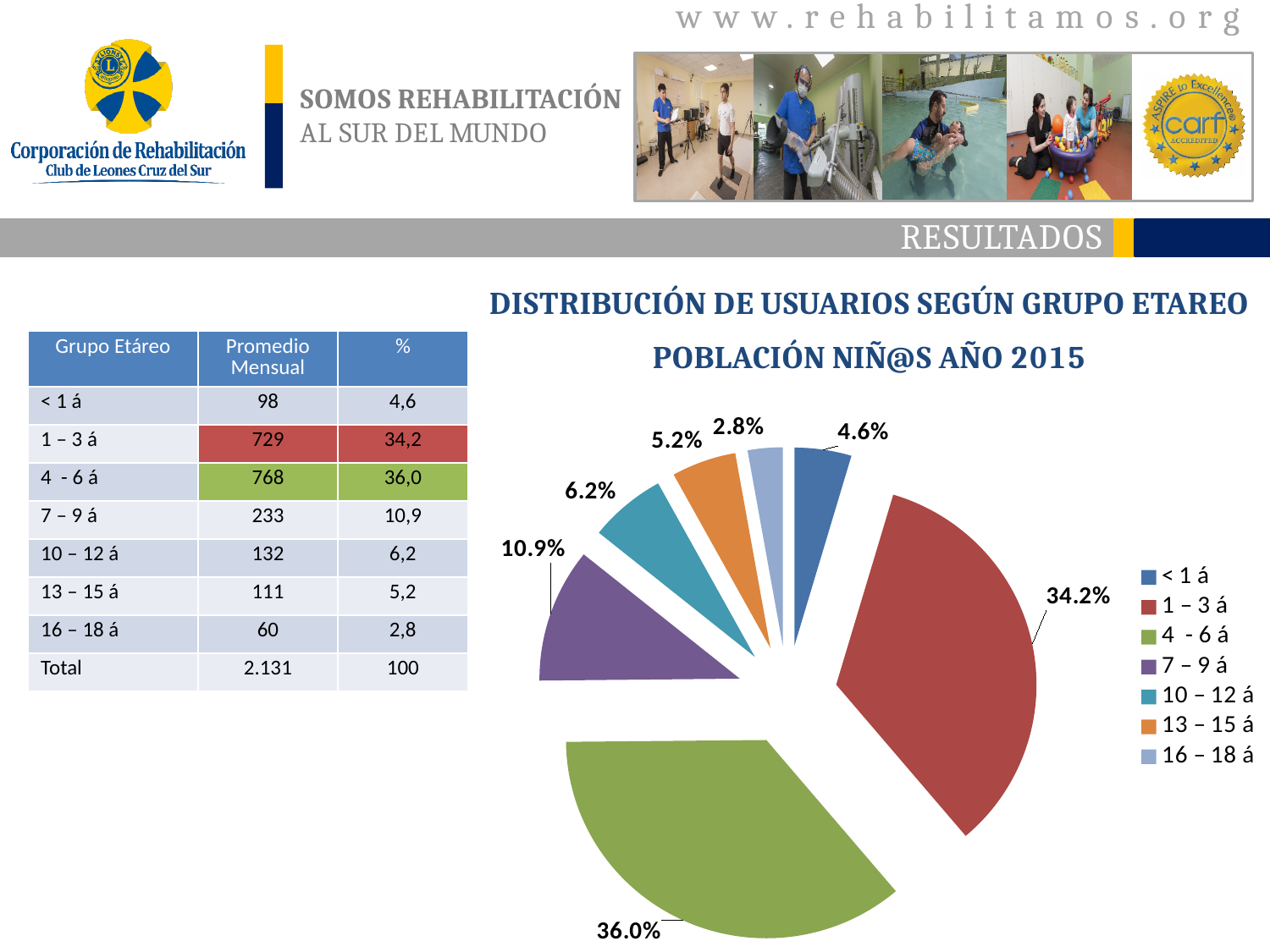

RESULTADOS
DISTRIBUCIÓN DE USUARIOS SEGÚN GRUPO ETAREO
POBLACIÓN NIÑ@S AÑO 2015
| Grupo Etáreo | Promedio Mensual | % |
| --- | --- | --- |
| < 1 á | 98 | 4,6 |
| 1 – 3 á | 729 | 34,2 |
| 4 - 6 á | 768 | 36,0 |
| 7 – 9 á | 233 | 10,9 |
| 10 – 12 á | 132 | 6,2 |
| 13 – 15 á | 111 | 5,2 |
| 16 – 18 á | 60 | 2,8 |
| Total | 2.131 | 100 |

### Chart

| Category | Columna1 |
|---|---|
| < 1 á | 98.0 |
| 1 – 3 á | 729.0 |
| 4  - 6 á | 768.0 |
| 7 – 9 á | 233.0 |
| 10 – 12 á | 132.0 |
| 13 – 15 á | 111.0 |
| 16 – 18 á | 60.0 |